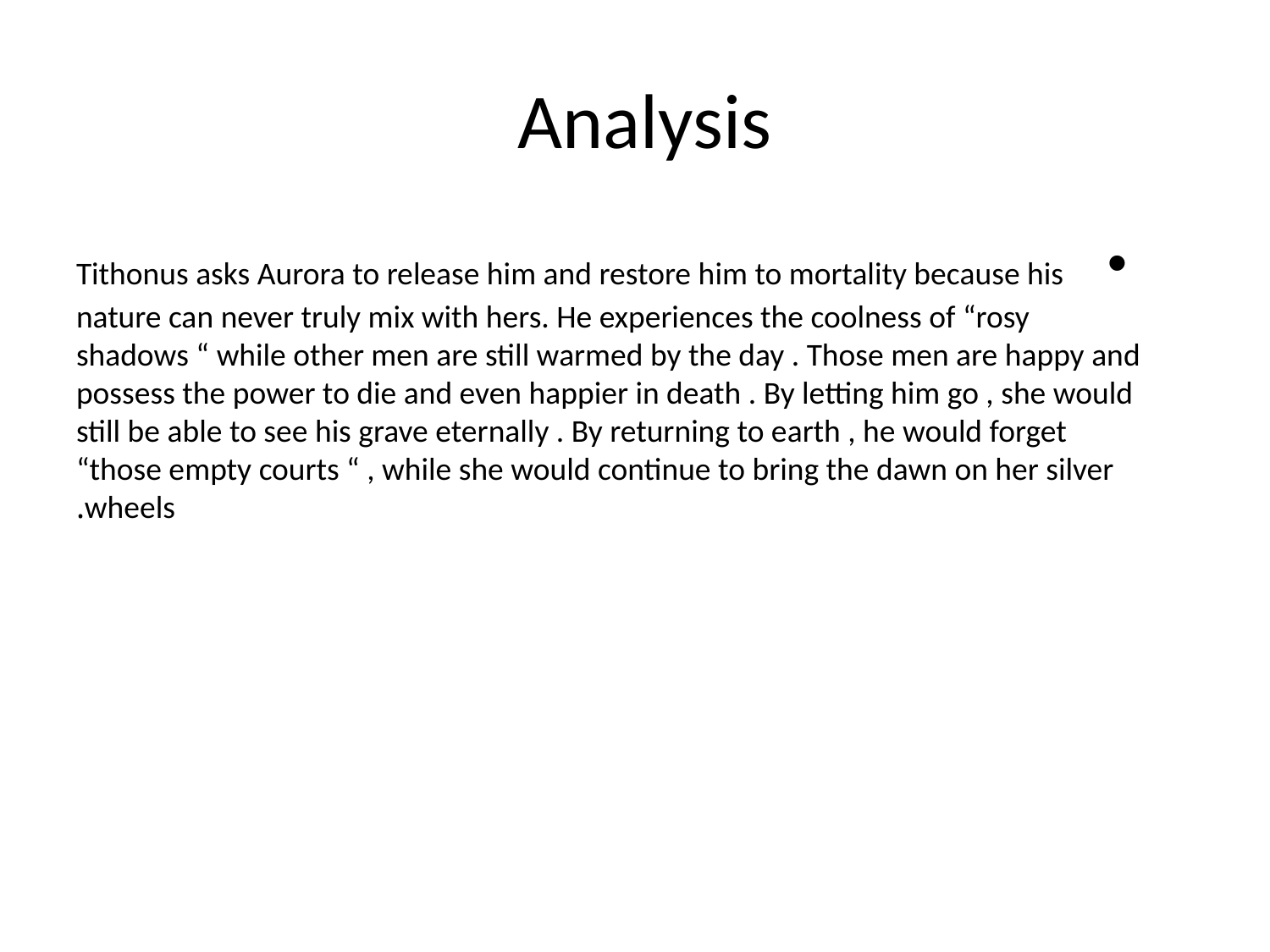

# Analysis
 Tithonus asks Aurora to release him and restore him to mortality because his nature can never truly mix with hers. He experiences the coolness of “rosy shadows “ while other men are still warmed by the day . Those men are happy and possess the power to die and even happier in death . By letting him go , she would still be able to see his grave eternally . By returning to earth , he would forget “those empty courts “ , while she would continue to bring the dawn on her silver wheels.